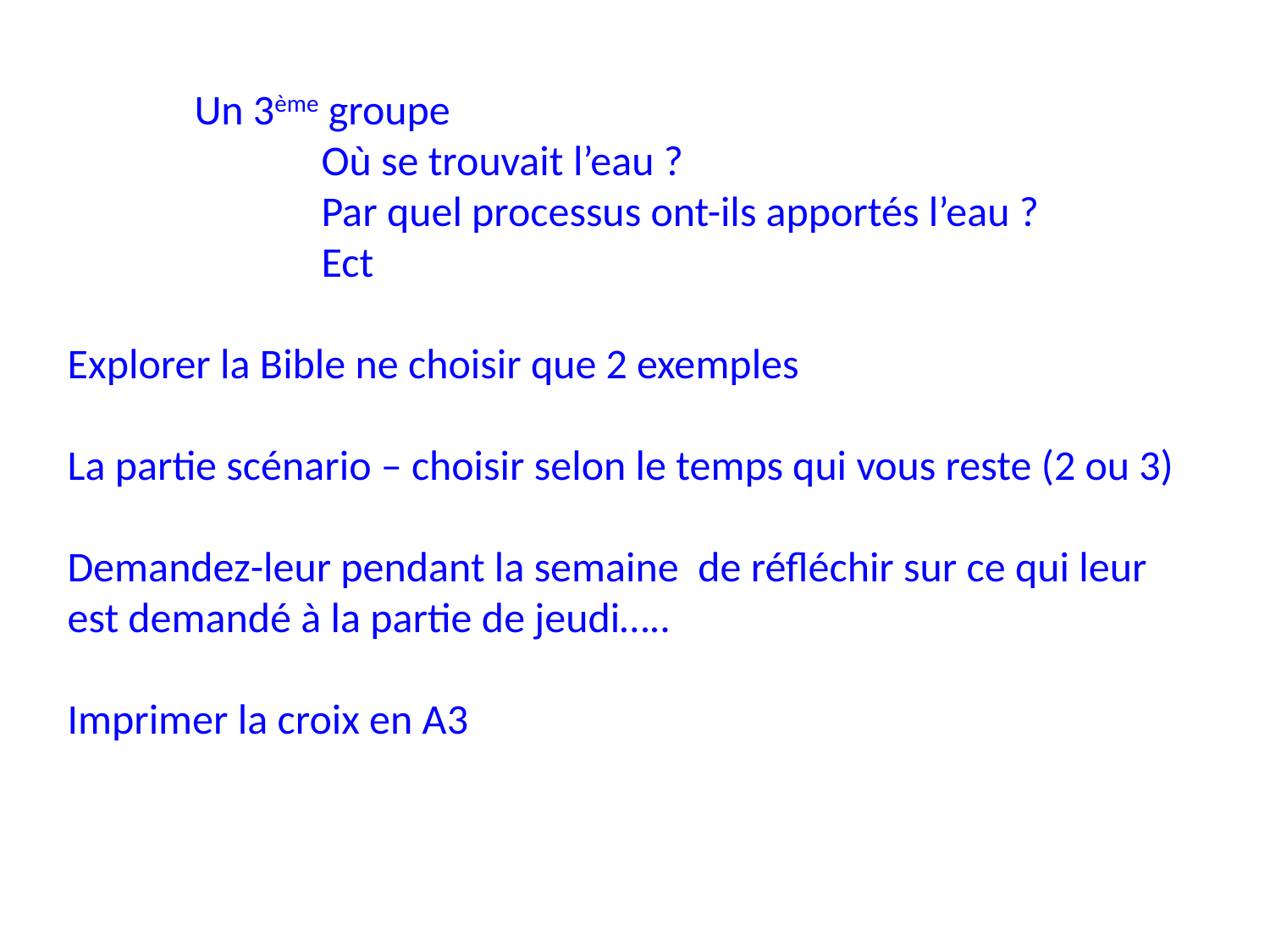

Un 3ème groupe
		Où se trouvait l’eau ?
		Par quel processus ont-ils apportés l’eau ?
		Ect

Explorer la Bible ne choisir que 2 exemples

La partie scénario – choisir selon le temps qui vous reste (2 ou 3)

Demandez-leur pendant la semaine  de réfléchir sur ce qui leur est demandé à la partie de jeudi…..

Imprimer la croix en A3